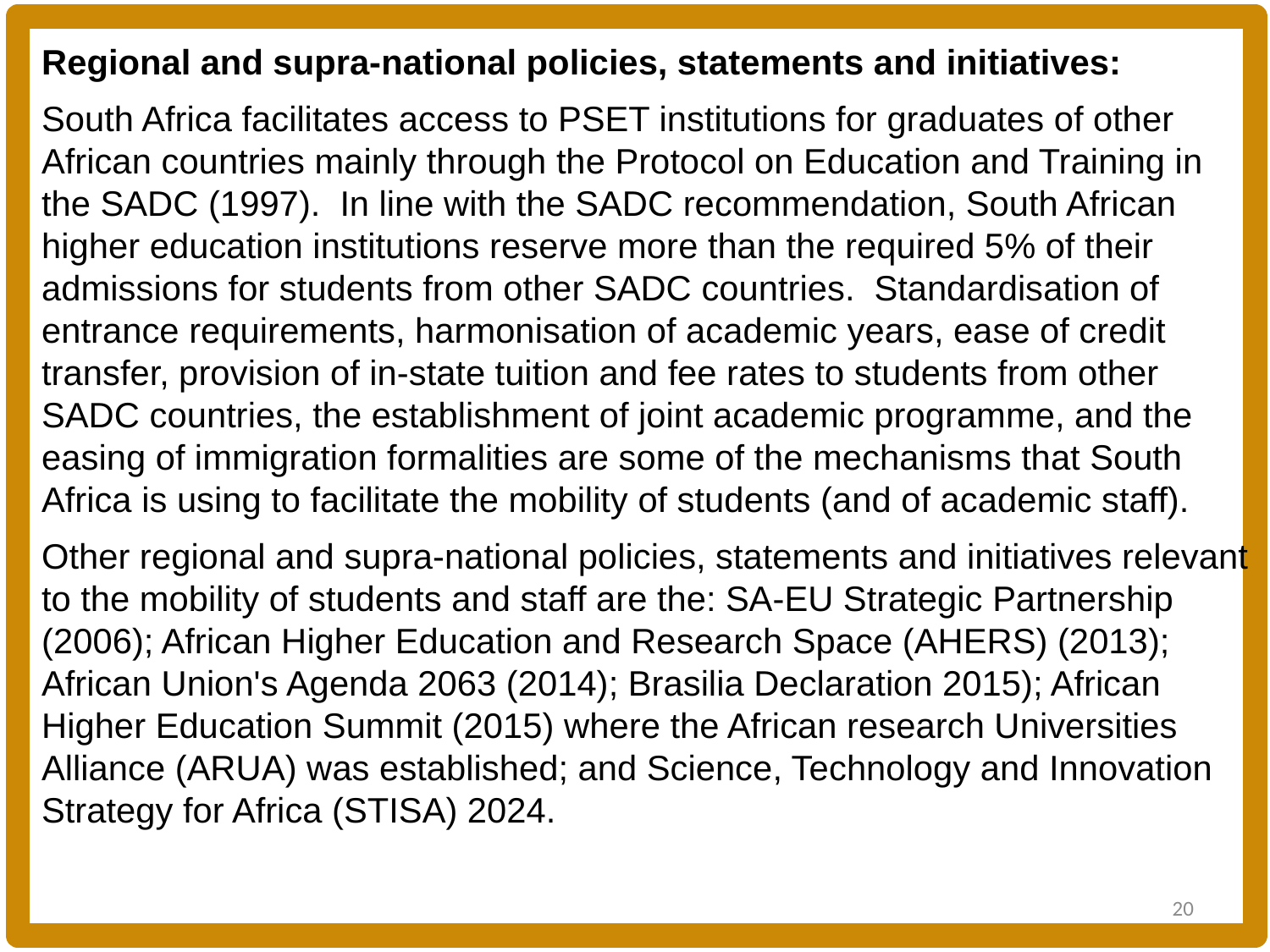

Regional and supra-national policies, statements and initiatives:
South Africa facilitates access to PSET institutions for graduates of other African countries mainly through the Protocol on Education and Training in the SADC (1997).  In line with the SADC recommendation, South African higher education institutions reserve more than the required 5% of their admissions for students from other SADC countries.  Standardisation of entrance requirements, harmonisation of academic years, ease of credit transfer, provision of in-state tuition and fee rates to students from other SADC countries, the establishment of joint academic programme, and the easing of immigration formalities are some of the mechanisms that South Africa is using to facilitate the mobility of students (and of academic staff).
Other regional and supra-national policies, statements and initiatives relevant to the mobility of students and staff are the: SA-EU Strategic Partnership (2006); African Higher Education and Research Space (AHERS) (2013); African Union's Agenda 2063 (2014); Brasilia Declaration 2015); African Higher Education Summit (2015) where the African research Universities Alliance (ARUA) was established; and Science, Technology and Innovation Strategy for Africa (STISA) 2024.
20